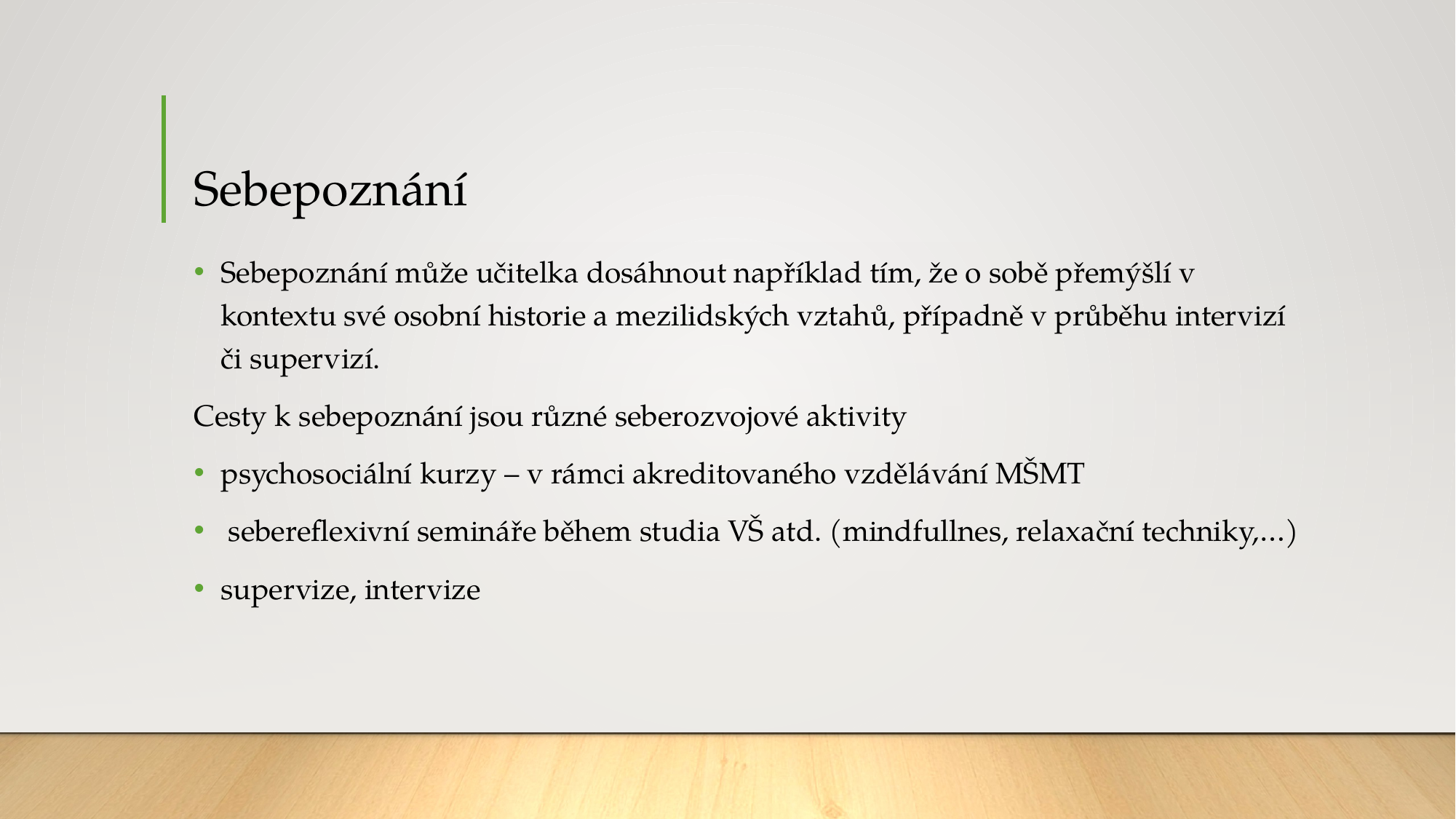

# Sebepoznání
Sebepoznání může učitelka dosáhnout například tím, že o sobě přemýšlí v kontextu své osobní historie a mezilidských vztahů, případně v průběhu intervizí či supervizí.
Cesty k sebepoznání jsou různé seberozvojové aktivity
psychosociální kurzy – v rámci akreditovaného vzdělávání MŠMT
 sebereflexivní semináře během studia VŠ atd. (mindfullnes, relaxační techniky,…)
supervize, intervize